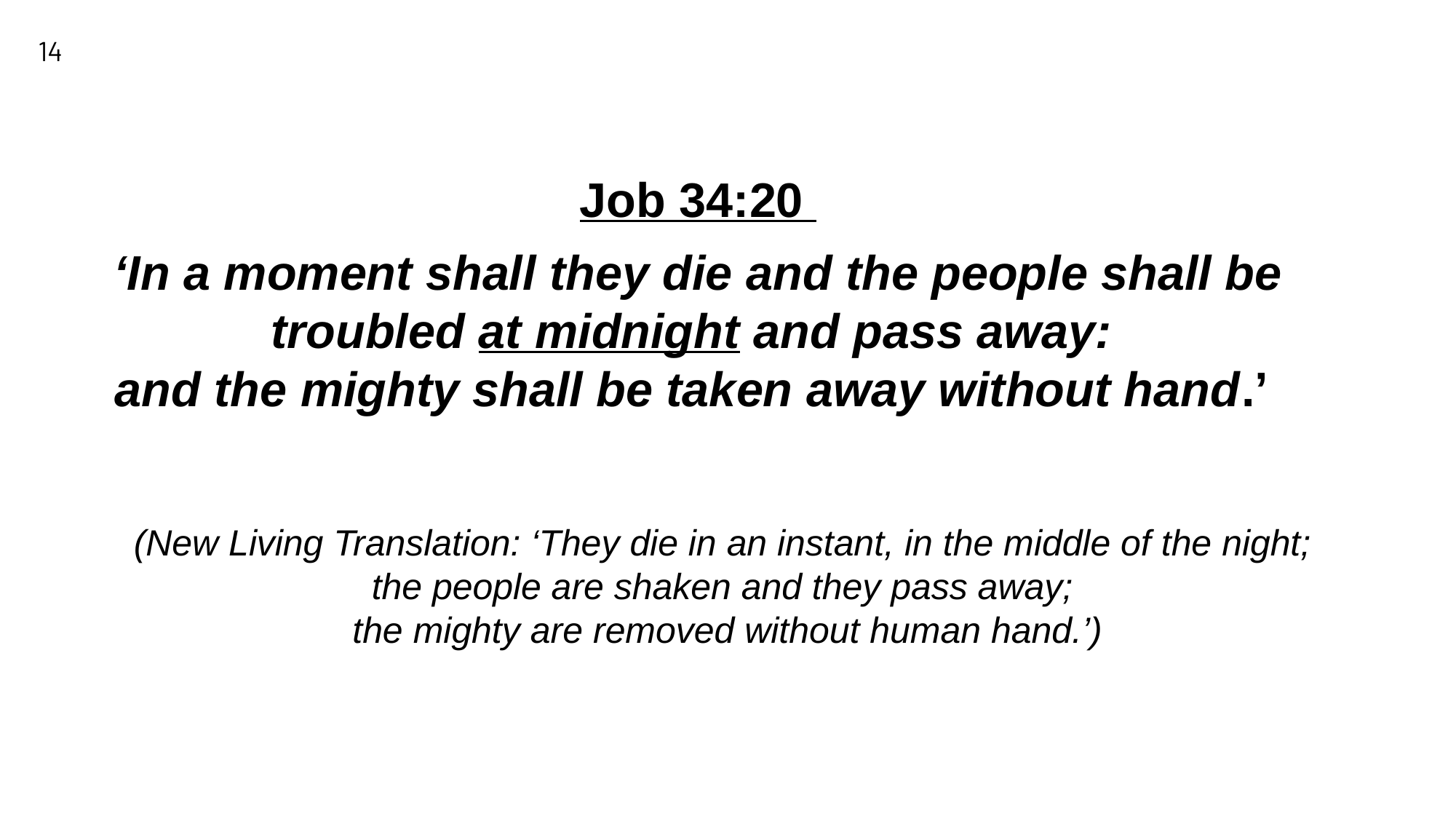

14
Job 34:20

‘In a moment shall they die and the people shall be troubled at midnight and pass away:
and the mighty shall be taken away without hand.’
(New Living Translation: ‘They die in an instant, in the middle of the night;
the people are shaken and they pass away;
the mighty are removed without human hand.’)